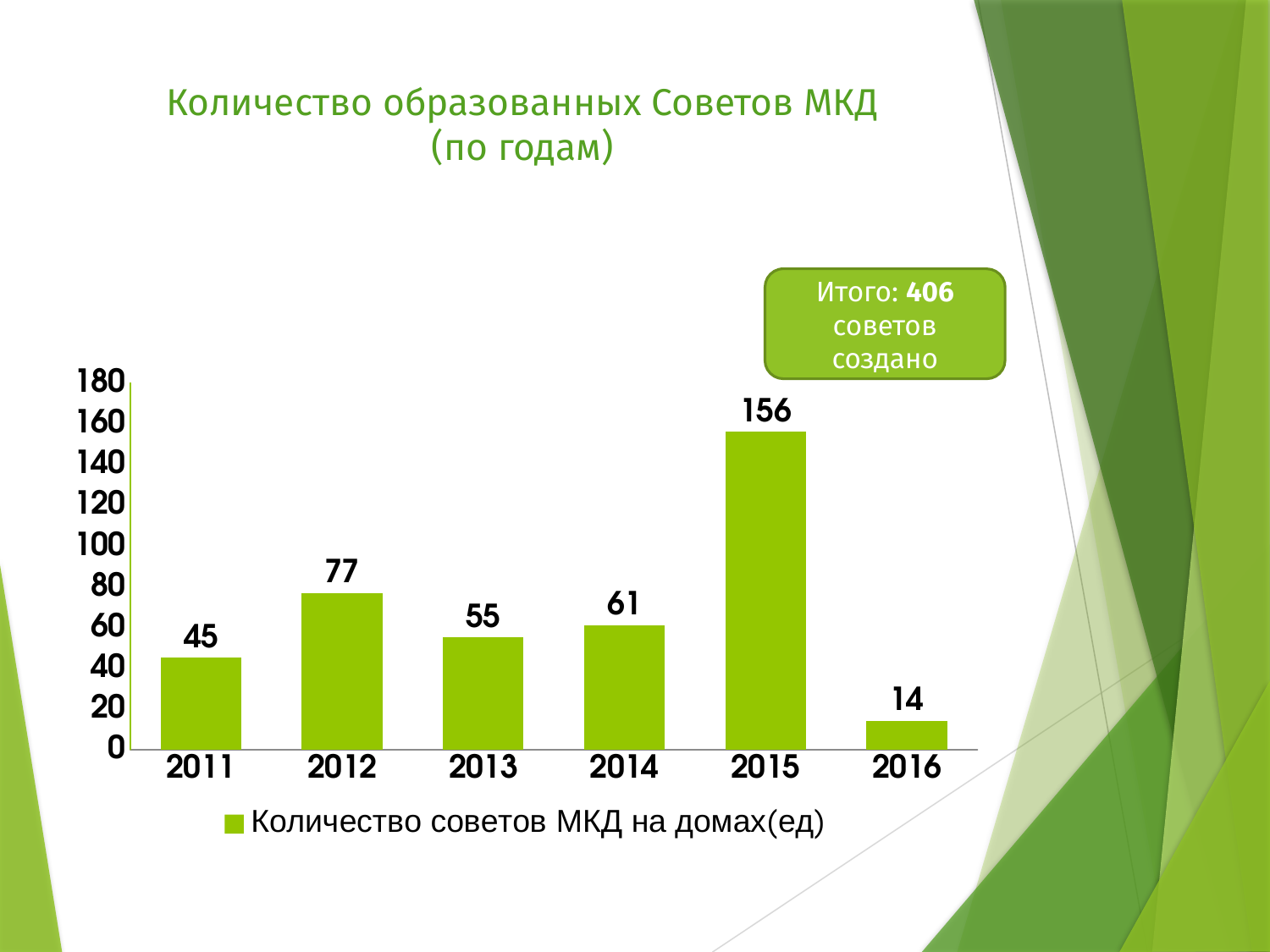

# Количество образованных Советов МКД (по годам)
Итого: 406 советов создано

### Chart

| Category | Количество советов МКД на домах(ед) |
|---|---|
| 2011 | 45.0 |
| 2012 | 77.0 |
| 2013 | 55.0 |
| 2014 | 61.0 |
| 2015 | 156.0 |
| 2016 | 14.0 |